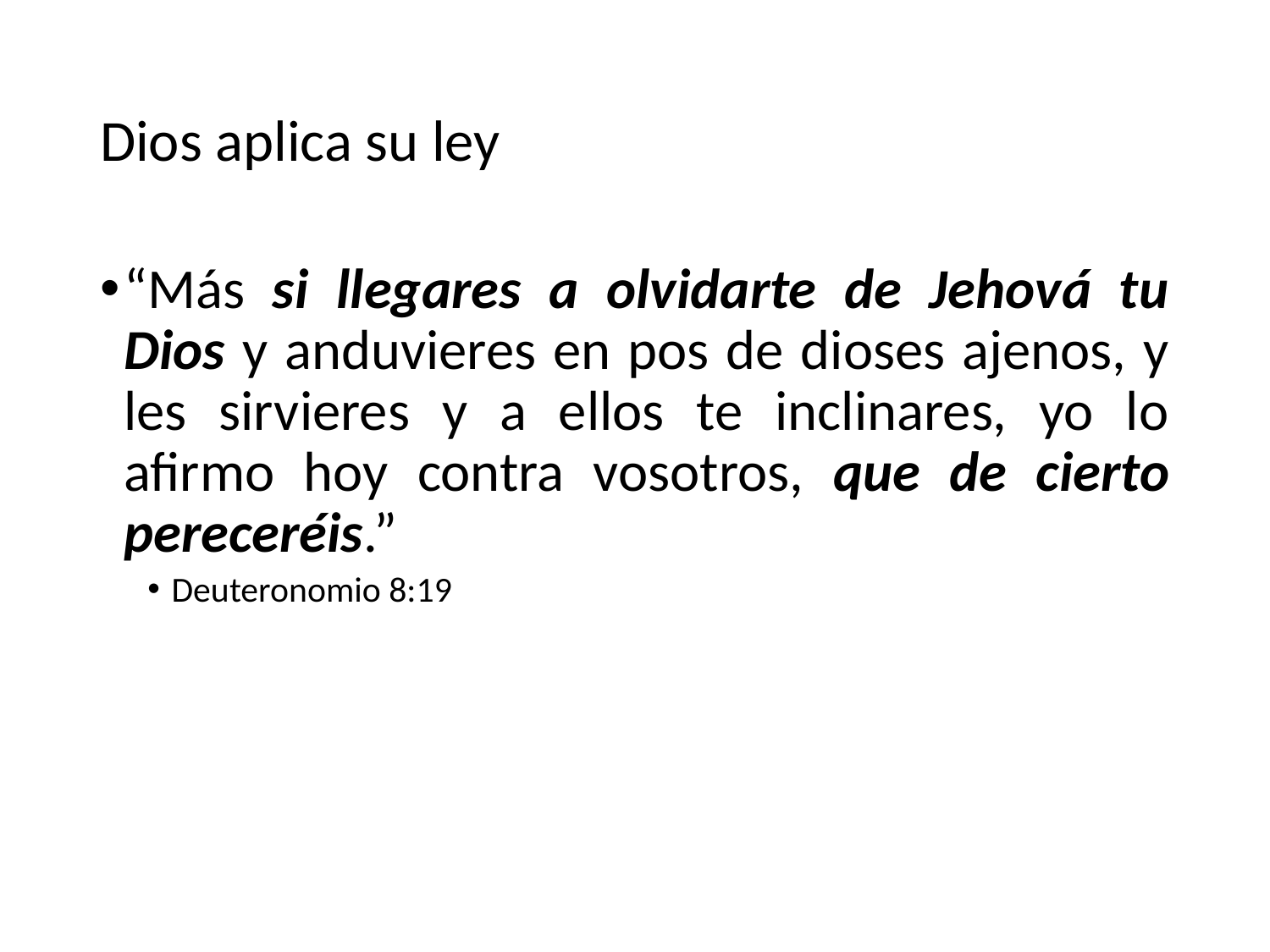

# Dios aplica su ley
“Más si llegares a olvidarte de Jehová tu Dios y anduvieres en pos de dioses ajenos, y les sirvieres y a ellos te inclinares, yo lo afirmo hoy contra vosotros, que de cierto pereceréis.”
Deuteronomio 8:19